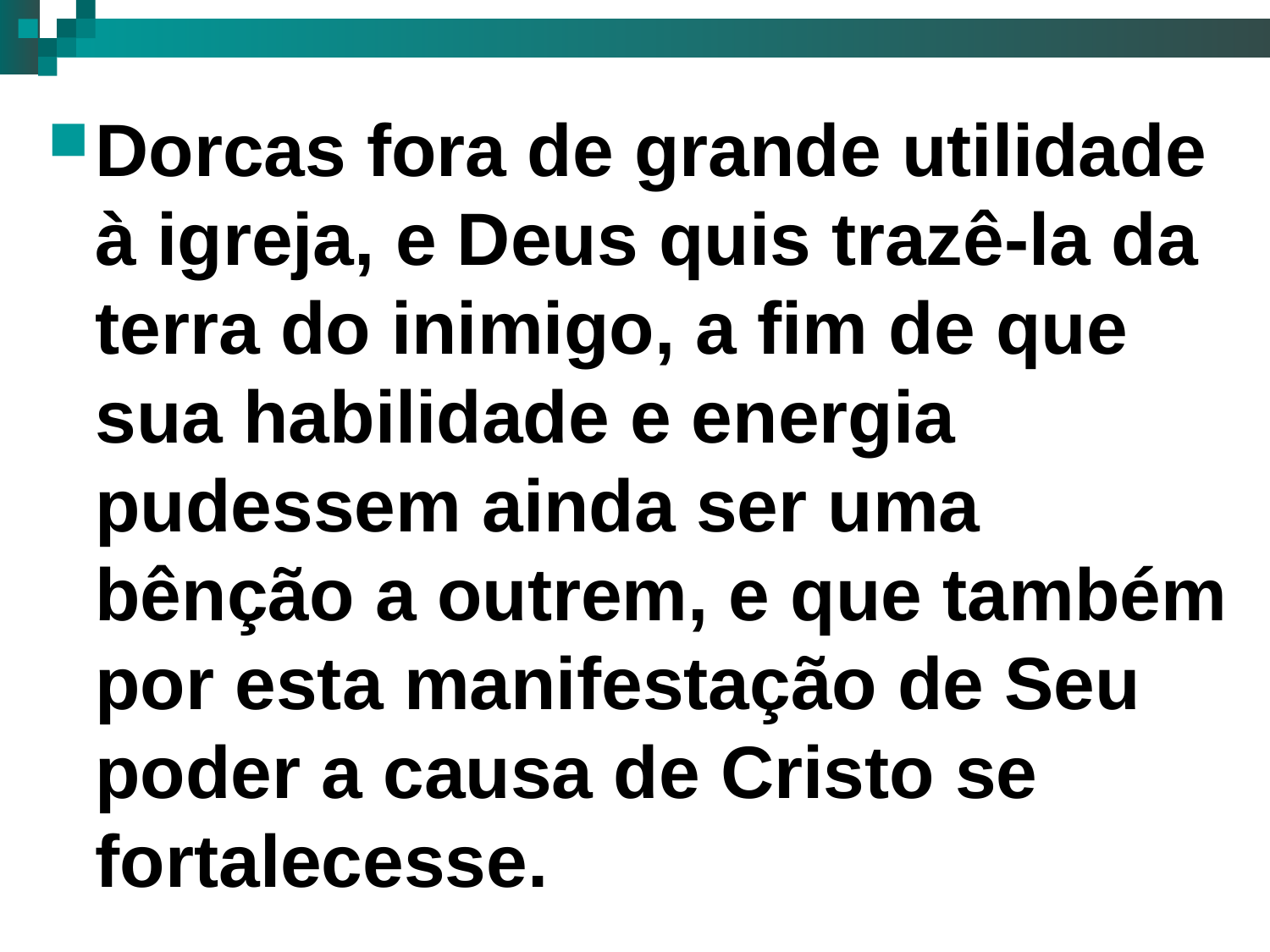

Dorcas fora de grande utilidade à igreja, e Deus quis trazê-la da terra do inimigo, a fim de que sua habilidade e energia pudessem ainda ser uma bênção a outrem, e que também por esta manifestação de Seu poder a causa de Cristo se fortalecesse.
10